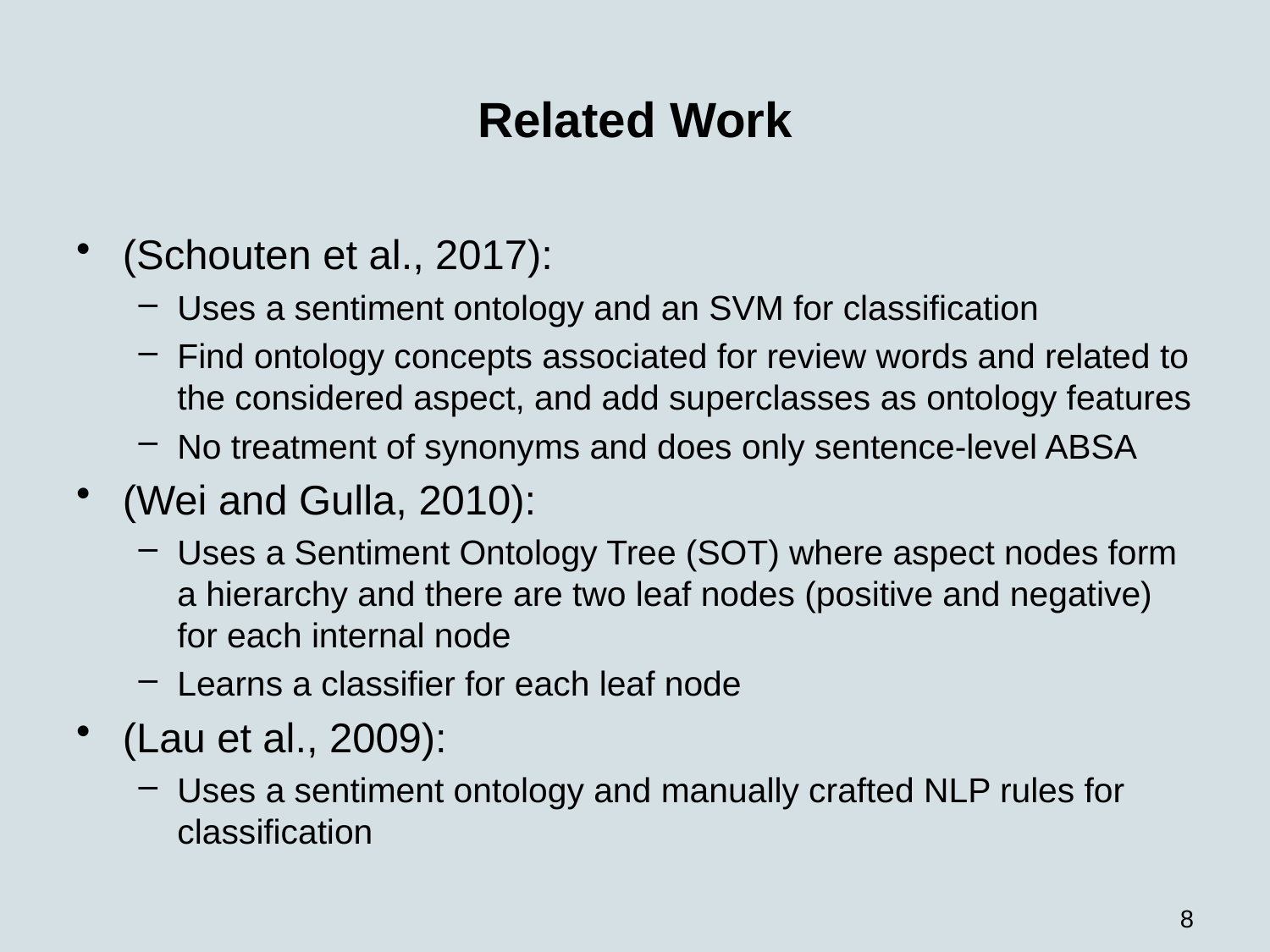

# Related Work
(Schouten et al., 2017):
Uses a sentiment ontology and an SVM for classification
Find ontology concepts associated for review words and related to the considered aspect, and add superclasses as ontology features
No treatment of synonyms and does only sentence-level ABSA
(Wei and Gulla, 2010):
Uses a Sentiment Ontology Tree (SOT) where aspect nodes form a hierarchy and there are two leaf nodes (positive and negative) for each internal node
Learns a classifier for each leaf node
(Lau et al., 2009):
Uses a sentiment ontology and manually crafted NLP rules for classification

8